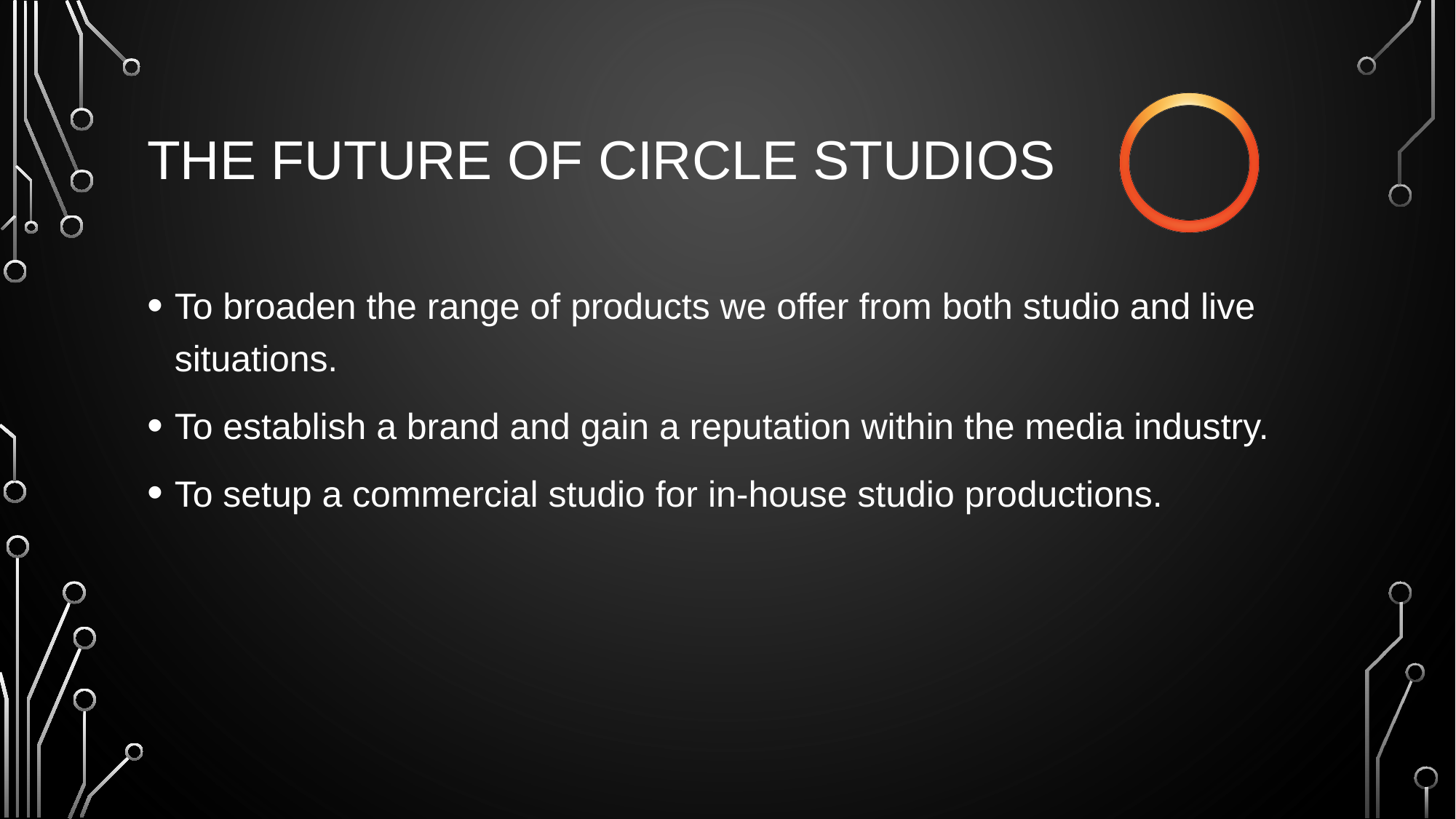

# The Future of circle studios
To broaden the range of products we offer from both studio and live situations.
To establish a brand and gain a reputation within the media industry.
To setup a commercial studio for in-house studio productions.